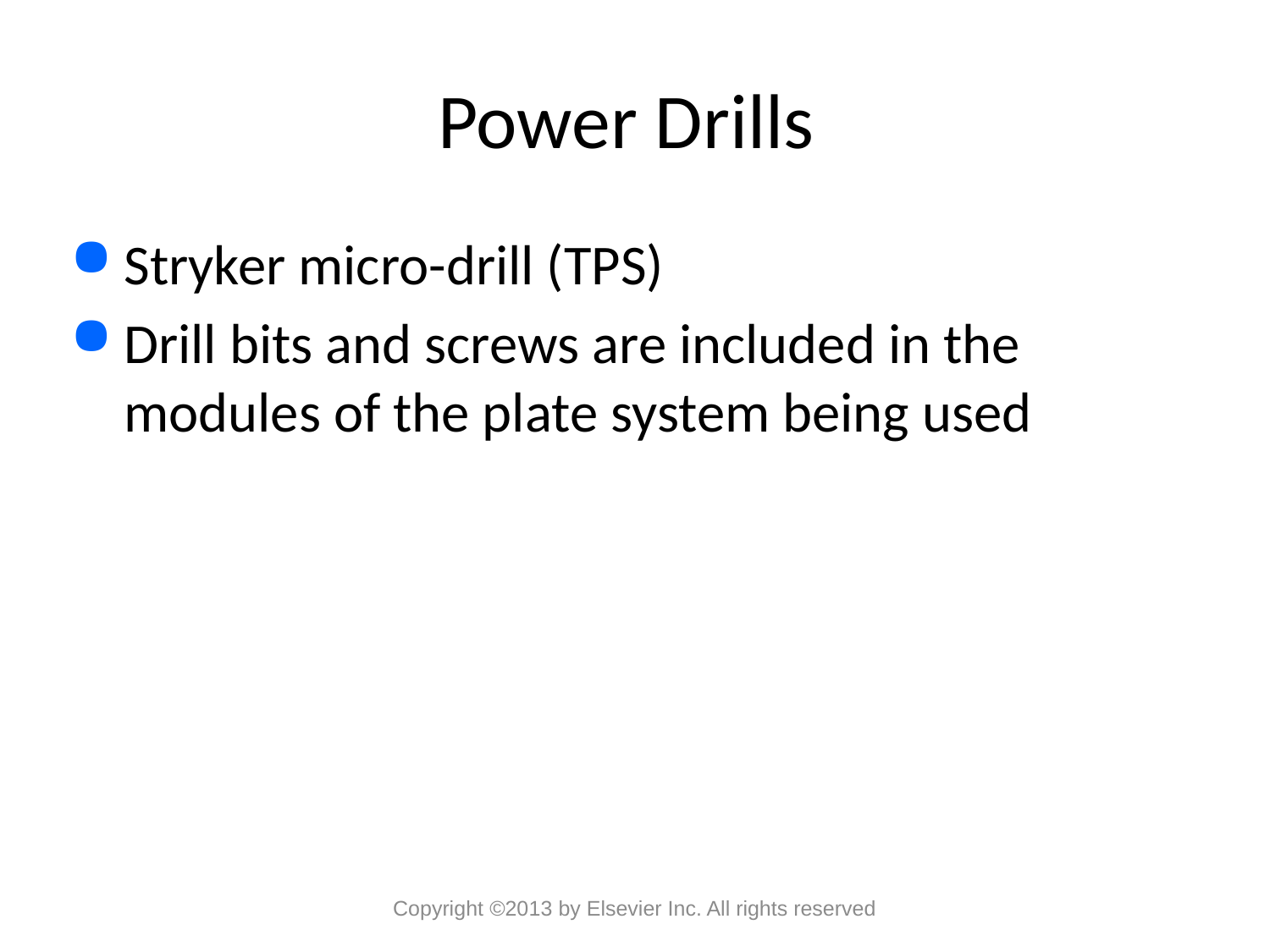

# Power Drills
Stryker micro-drill (TPS)
Drill bits and screws are included in the modules of the plate system being used

Copyright ©2013 by Elsevier Inc. All rights reserved